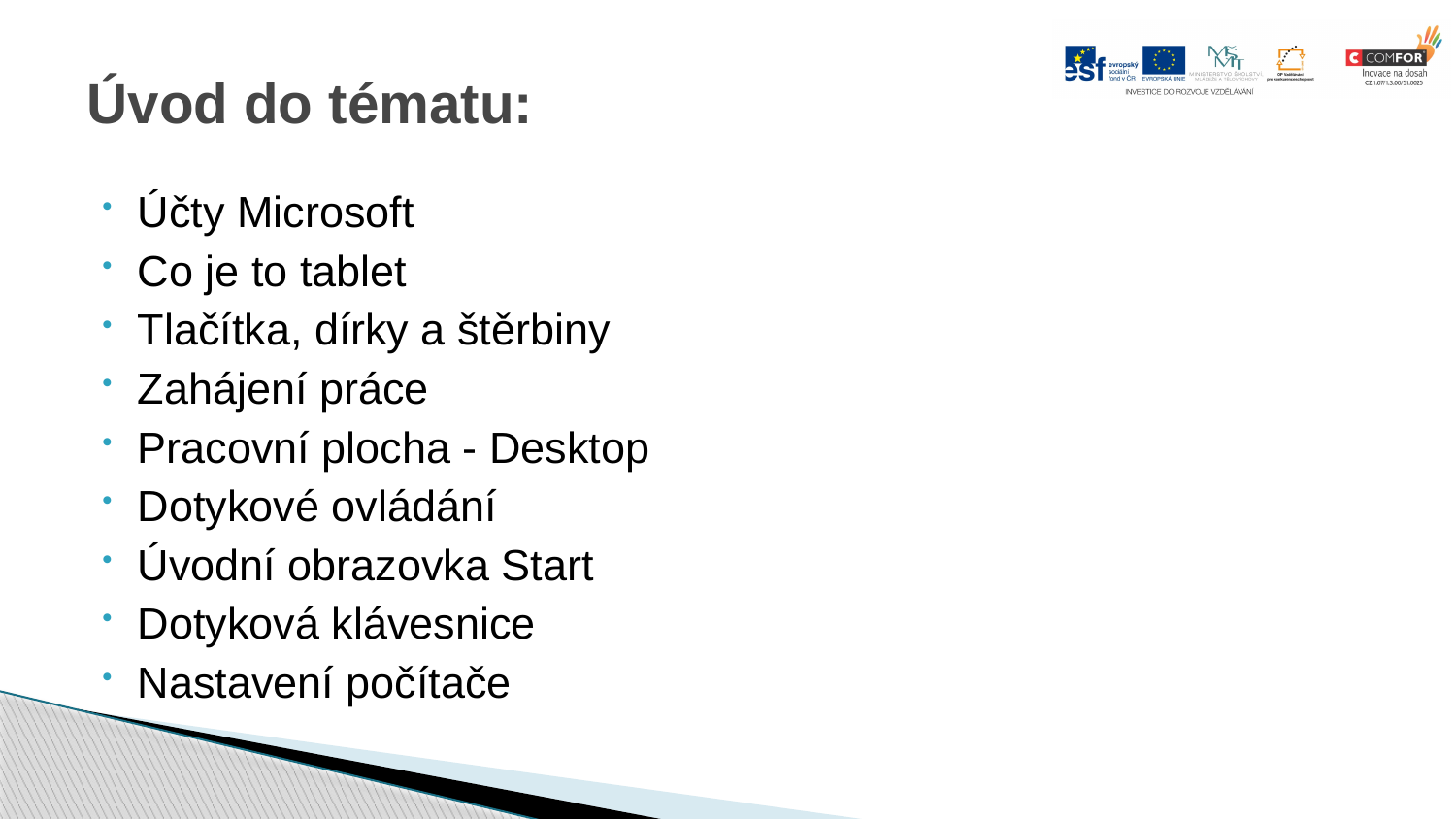

# Úvod do tématu:
Účty Microsoft
Co je to tablet
Tlačítka, dírky a štěrbiny
Zahájení práce
Pracovní plocha - Desktop
Dotykové ovládání
Úvodní obrazovka Start
Dotyková klávesnice
Nastavení počítače